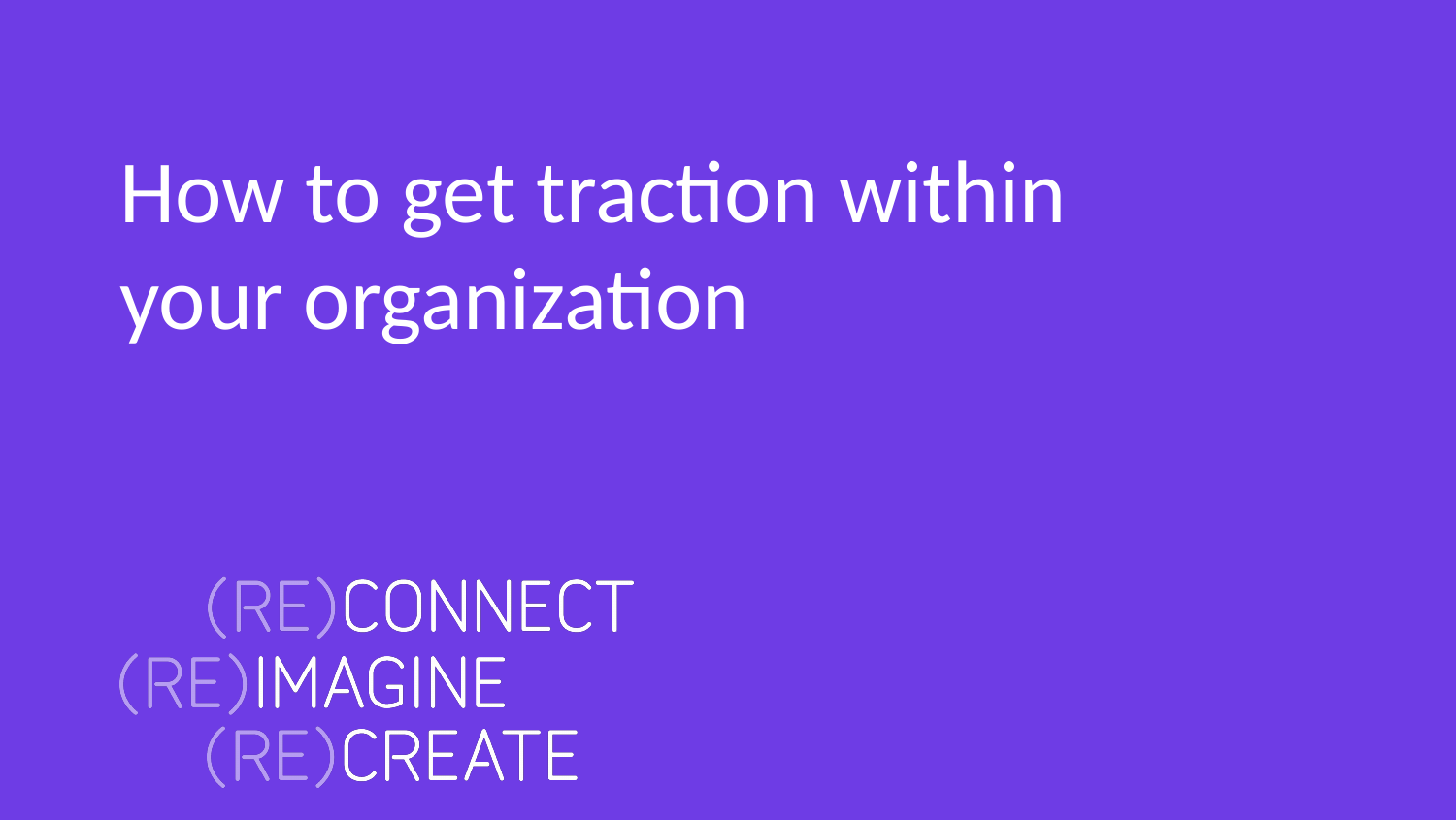

How to get traction within
your organization